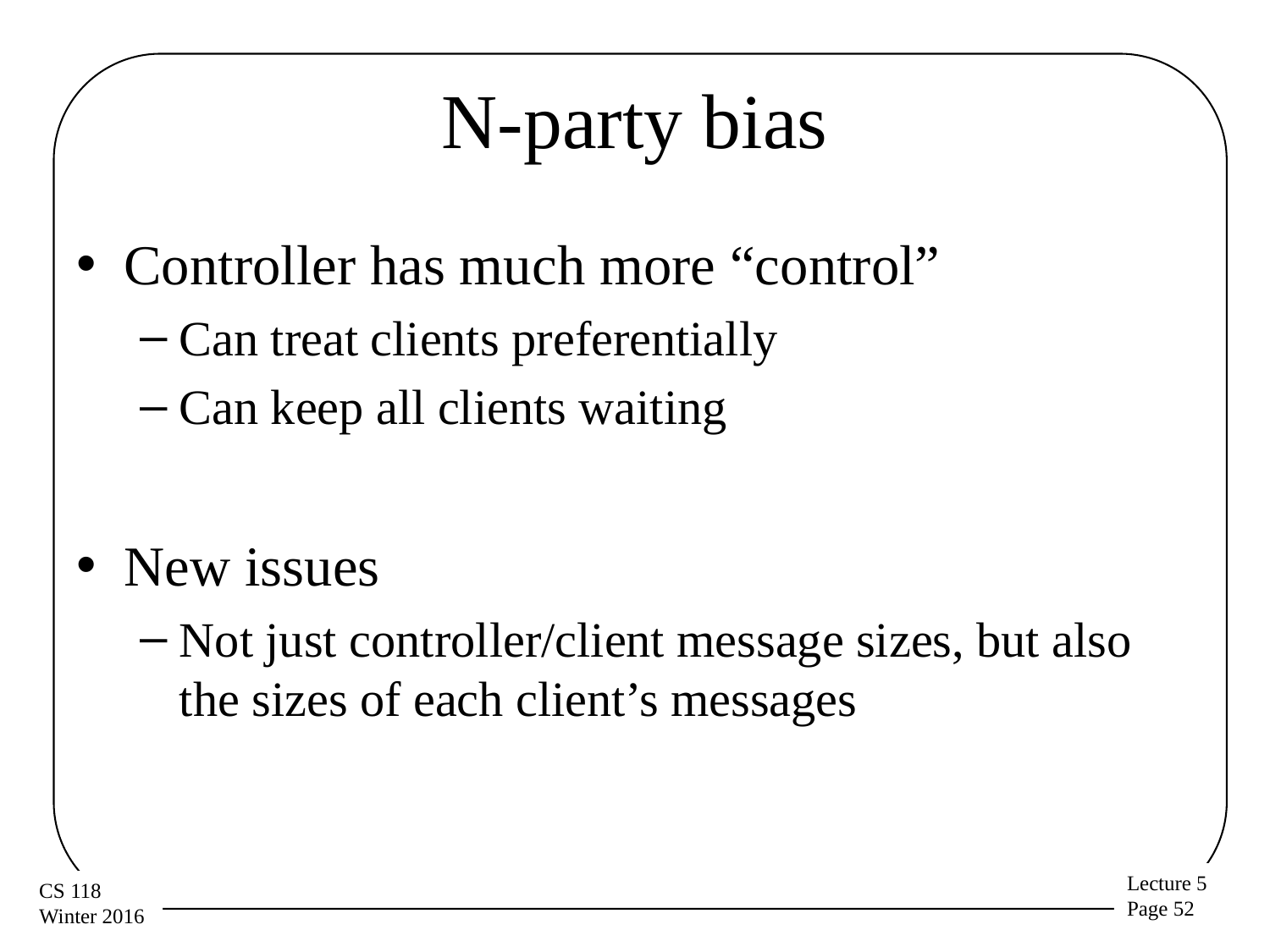

# N-party bias
Controller has much more “control”
Can treat clients preferentially
Can keep all clients waiting

New issues
Not just controller/client message sizes, but also the sizes of each client’s messages